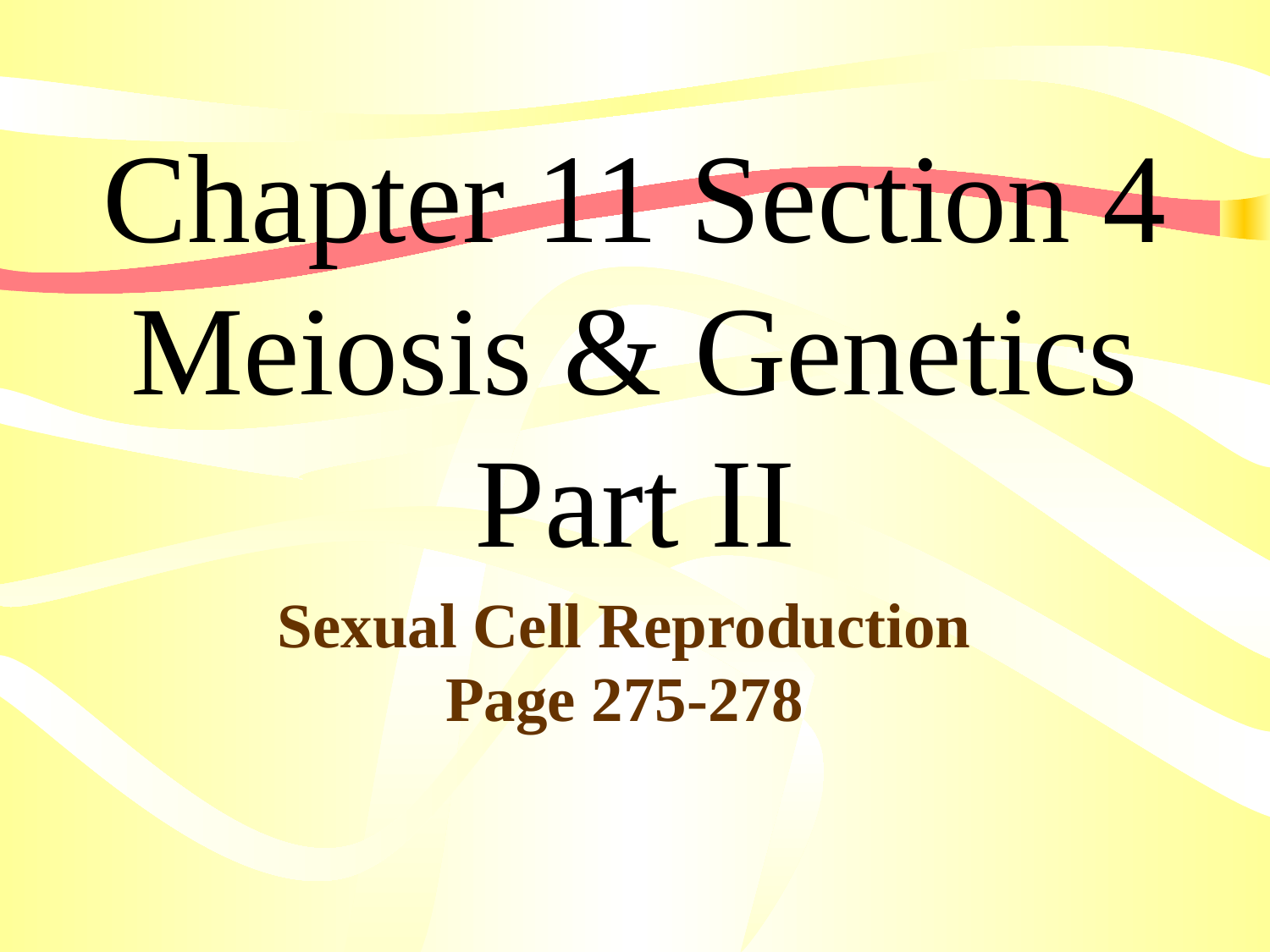

# Chapter 11 Section 4 Meiosis & Genetics Part II
Sexual Cell Reproduction
Page 275-278